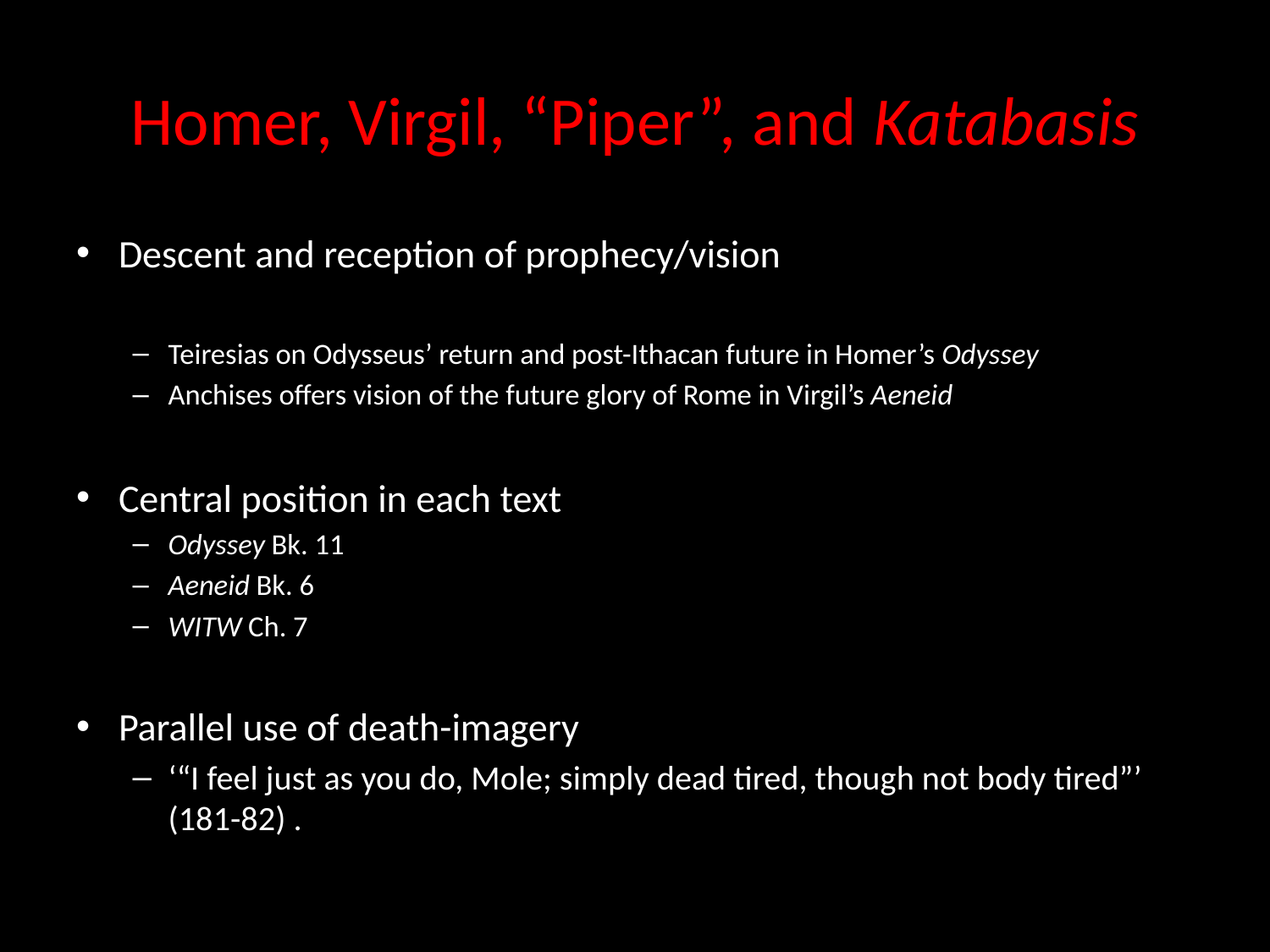

# Homer, Virgil, “Piper”, and Katabasis
Descent and reception of prophecy/vision

Teiresias on Odysseus’ return and post-Ithacan future in Homer’s Odyssey
Anchises offers vision of the future glory of Rome in Virgil’s Aeneid

Central position in each text
Odyssey Bk. 11
Aeneid Bk. 6
WITW Ch. 7

Parallel use of death-imagery
‘“I feel just as you do, Mole; simply dead tired, though not body tired”’ (181-82) .